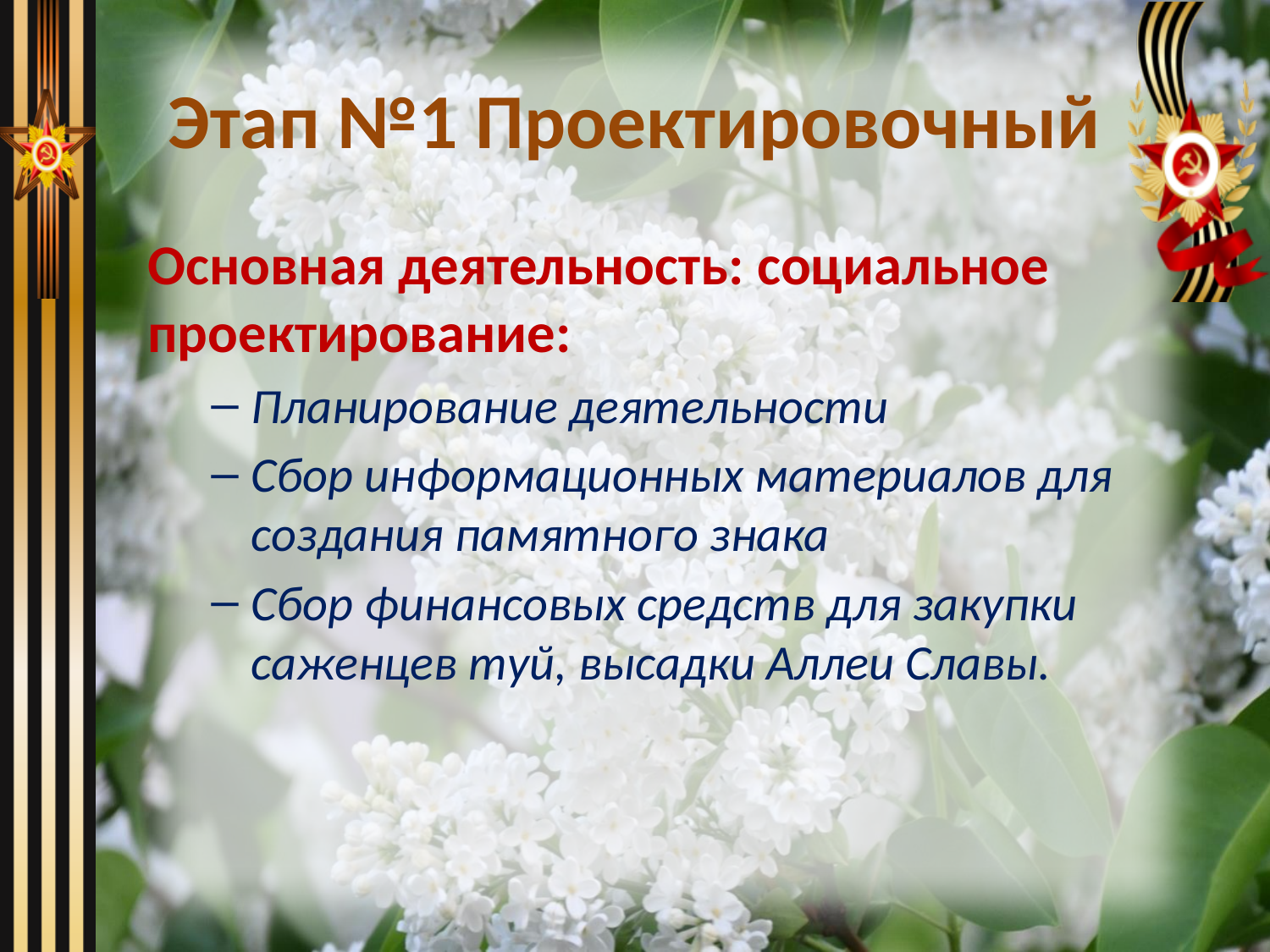

# Этап №1 Проектировочный
Основная деятельность: социальное проектирование:
Планирование деятельности
Сбор информационных материалов для создания памятного знака
Сбор финансовых средств для закупки саженцев туй, высадки Аллеи Славы.